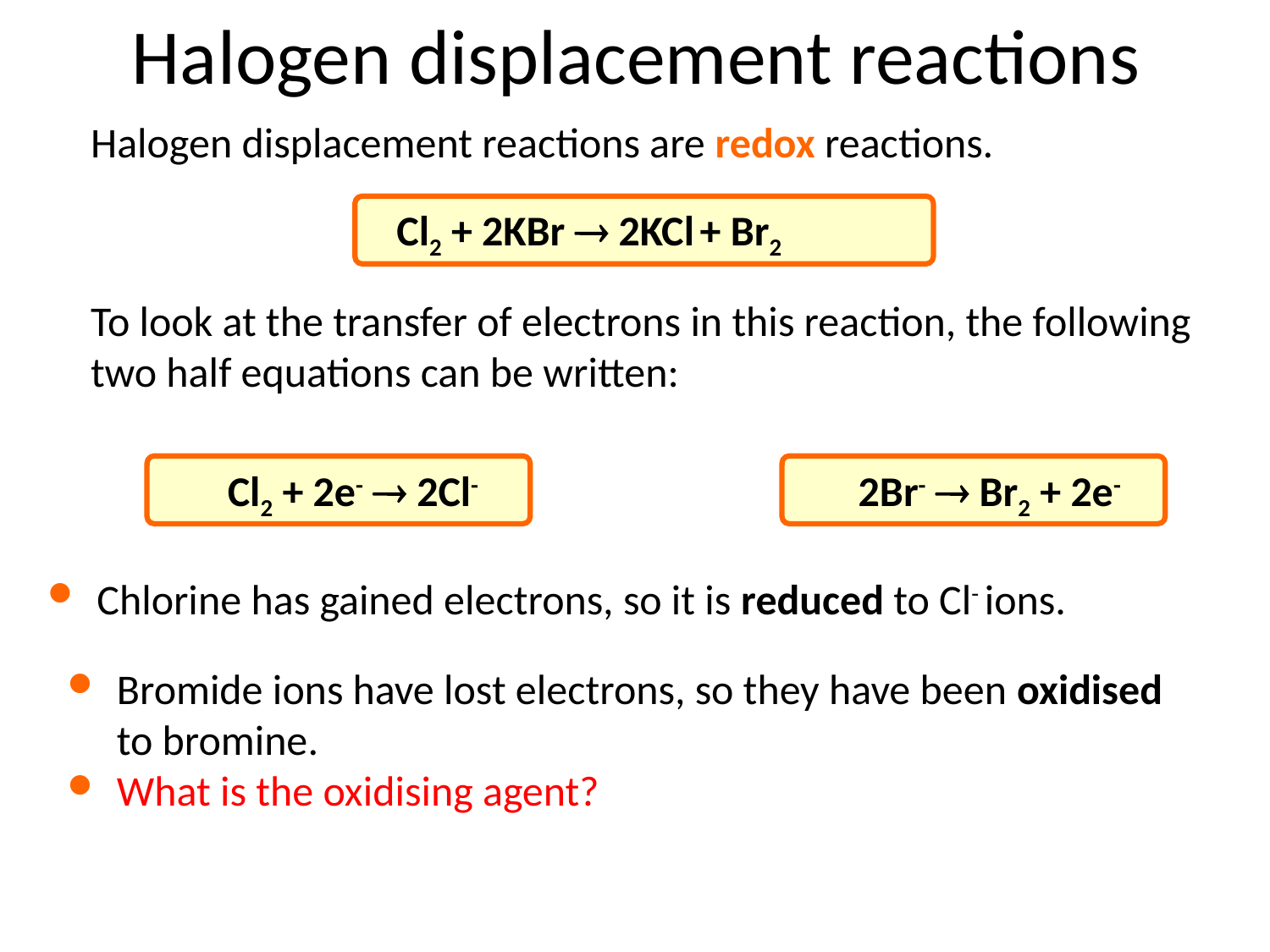

# Halogen displacement reactions
Halogen displacement reactions are redox reactions.

Cl2 + 2KBr → 2KCl + Br2
To look at the transfer of electrons in this reaction, the following two half equations can be written:

Cl2 + 2e- → 2Cl-

2Br- → Br2 + 2e-
Chlorine has gained electrons, so it is reduced to Cl- ions.
Bromide ions have lost electrons, so they have been oxidised to bromine.
What is the oxidising agent?